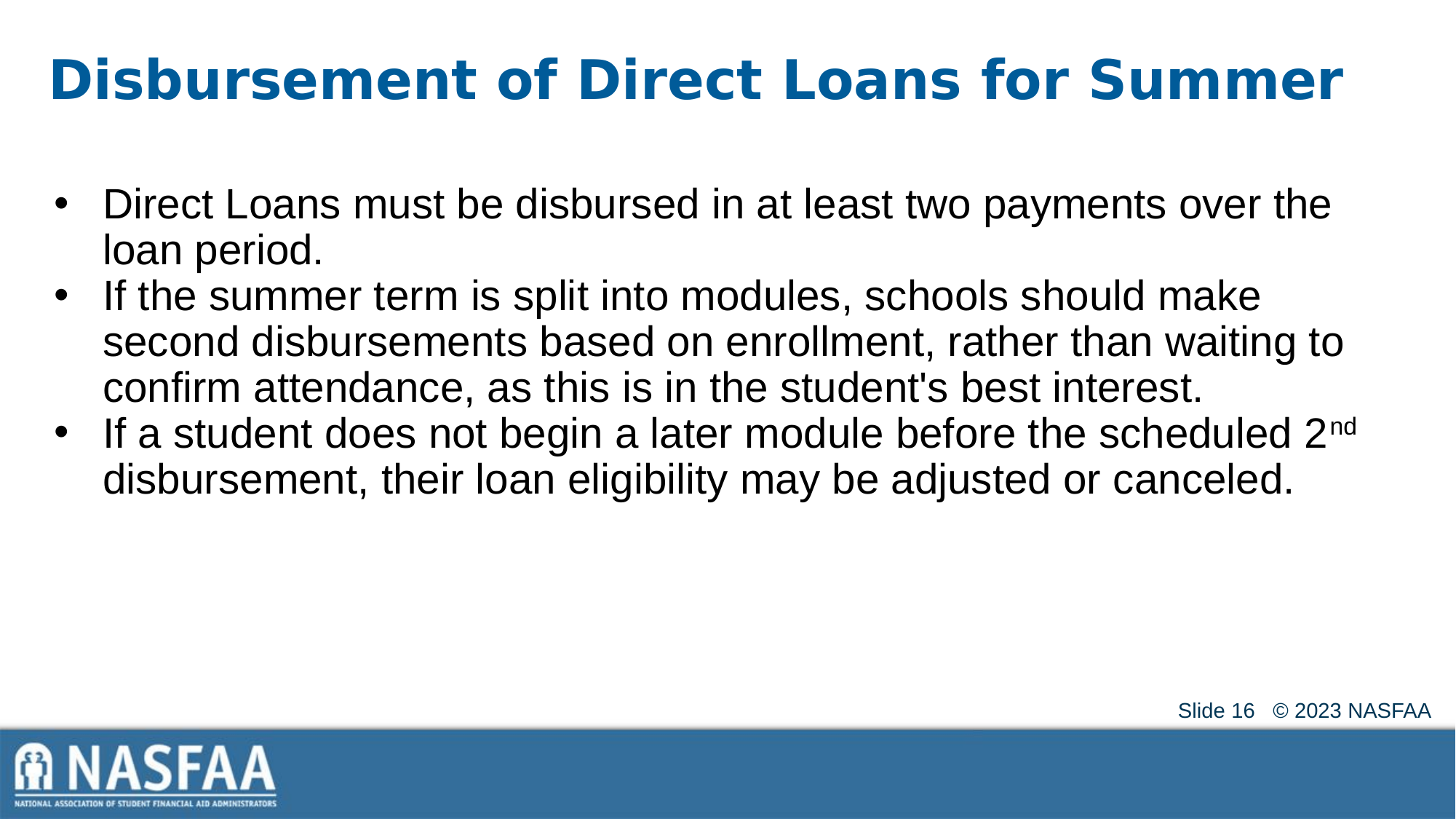

# Disbursement of Direct Loans for Summer
Direct Loans must be disbursed in at least two payments over the loan period.
If the summer term is split into modules, schools should make second disbursements based on enrollment, rather than waiting to confirm attendance, as this is in the student's best interest.
If a student does not begin a later module before the scheduled 2nd disbursement, their loan eligibility may be adjusted or canceled.